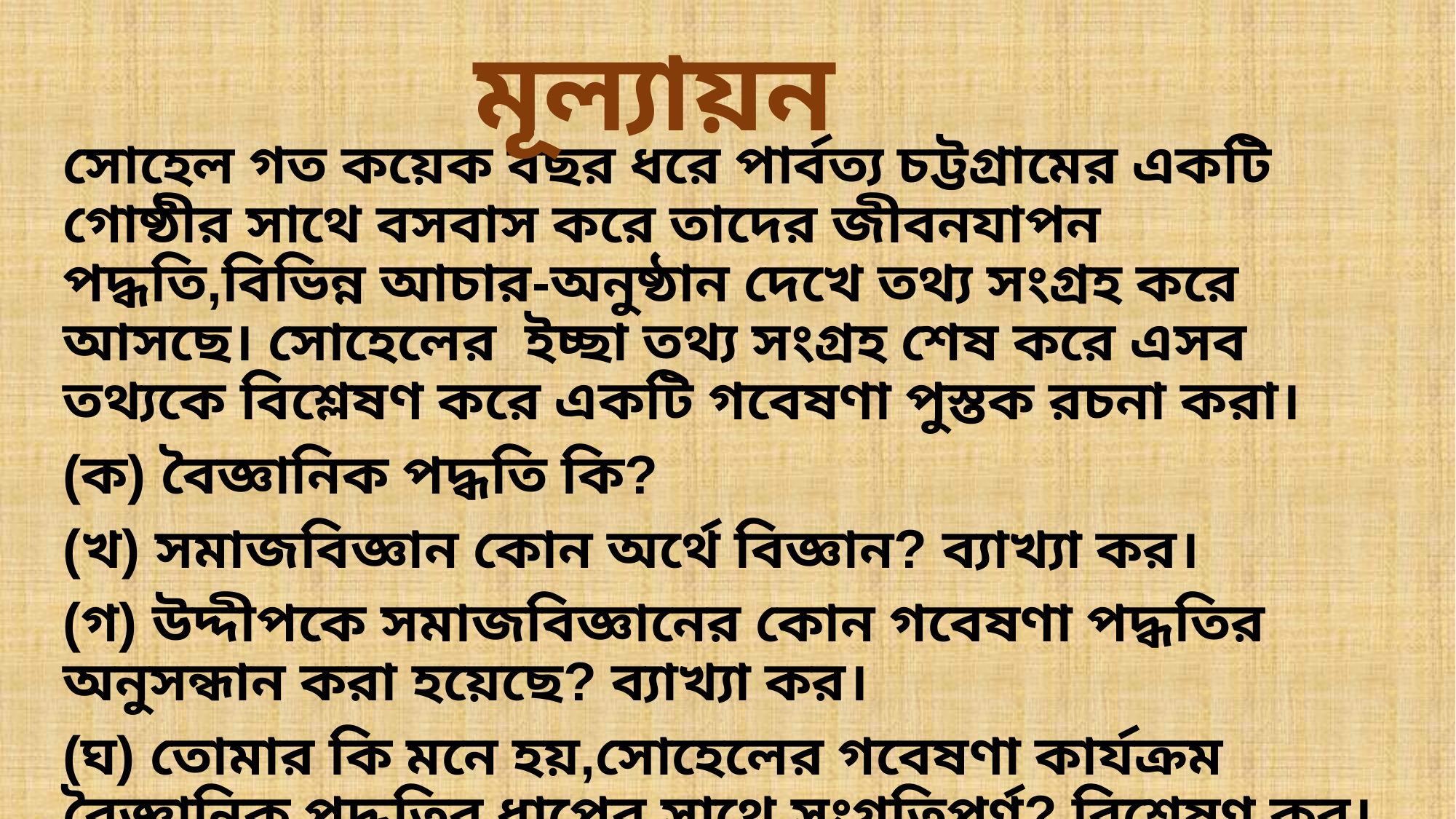

মূল্যায়ন
সোহেল গত কয়েক বছর ধরে পার্বত্য চট্টগ্রামের একটি গোষ্ঠীর সাথে বসবাস করে তাদের জীবনযাপন পদ্ধতি,বিভিন্ন আচার-অনুষ্ঠান দেখে তথ্য সংগ্রহ করে আসছে। সোহেলের  ইচ্ছা তথ্য সংগ্রহ শেষ করে এসব তথ্যকে বিশ্লেষণ করে একটি গবেষণা পুস্তক রচনা করা।
(ক) বৈজ্ঞানিক পদ্ধতি কি?
(খ) সমাজবিজ্ঞান কোন অর্থে বিজ্ঞান? ব্যাখ্যা কর।
(গ) উদ্দীপকে সমাজবিজ্ঞানের কোন গবেষণা পদ্ধতির অনুসন্ধান করা হয়েছে? ব্যাখ্যা কর।
(ঘ) তোমার কি মনে হয়,সোহেলের গবেষণা কার্যক্রম বৈজ্ঞানিক পদ্ধতির ধাপের সাথে সংগতিপূর্ণ? বিশ্লেষণ কর।